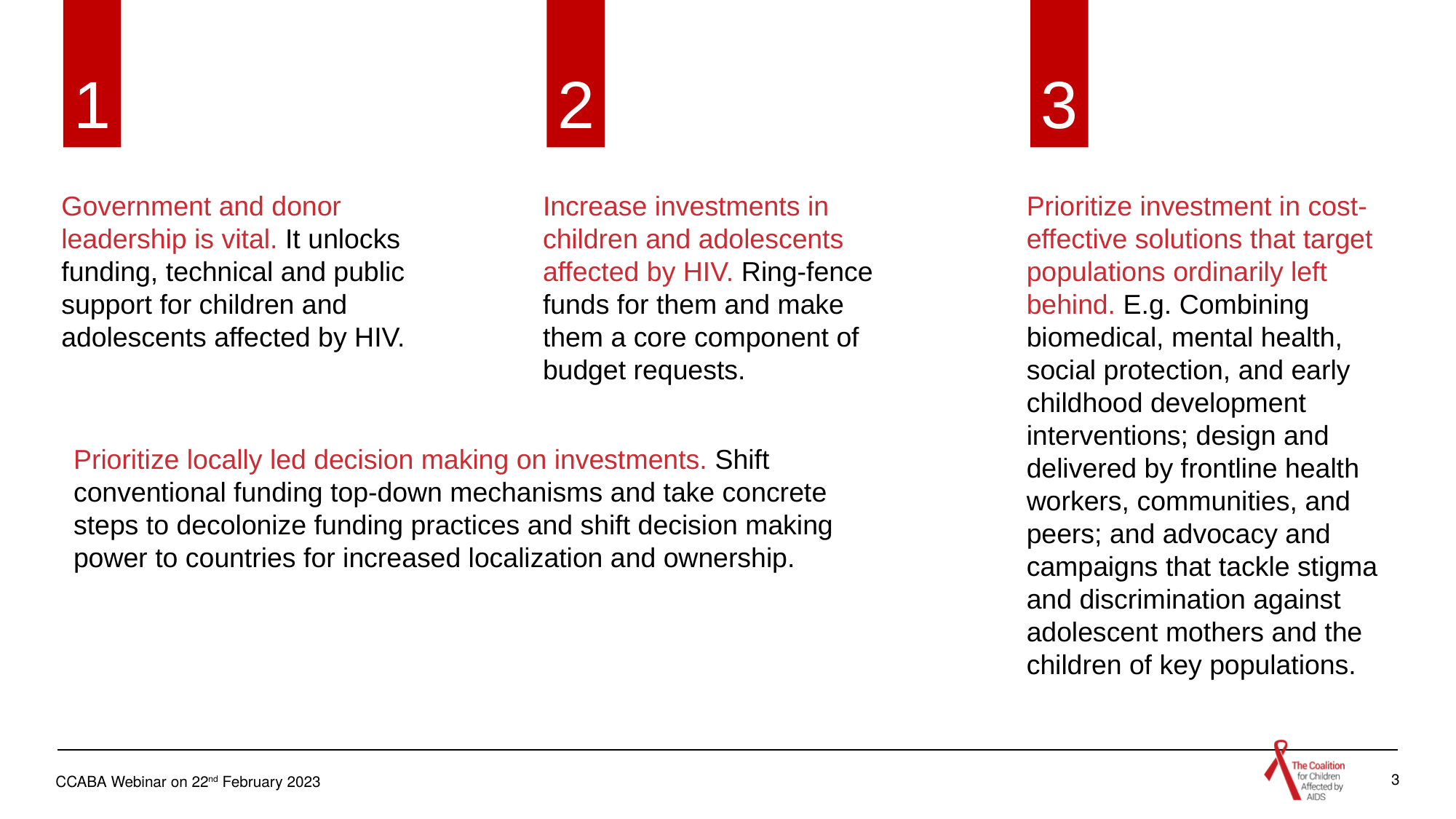

1
2
3
Government and donor leadership is vital. It unlocks funding, technical and public support for children and adolescents affected by HIV.
Increase investments in children and adolescents affected by HIV. Ring-fence funds for them and make them a core component of budget requests.
Prioritize investment in cost-effective solutions that target populations ordinarily left behind. E.g. Combining biomedical, mental health, social protection, and early childhood development interventions; design and delivered by frontline health workers, communities, and peers; and advocacy and campaigns that tackle stigma and discrimination against adolescent mothers and the children of key populations.
Prioritize locally led decision making on investments. Shift conventional funding top-down mechanisms and take concrete steps to decolonize funding practices and shift decision making power to countries for increased localization and ownership.
CCABA Webinar on 22nd February 2023
3